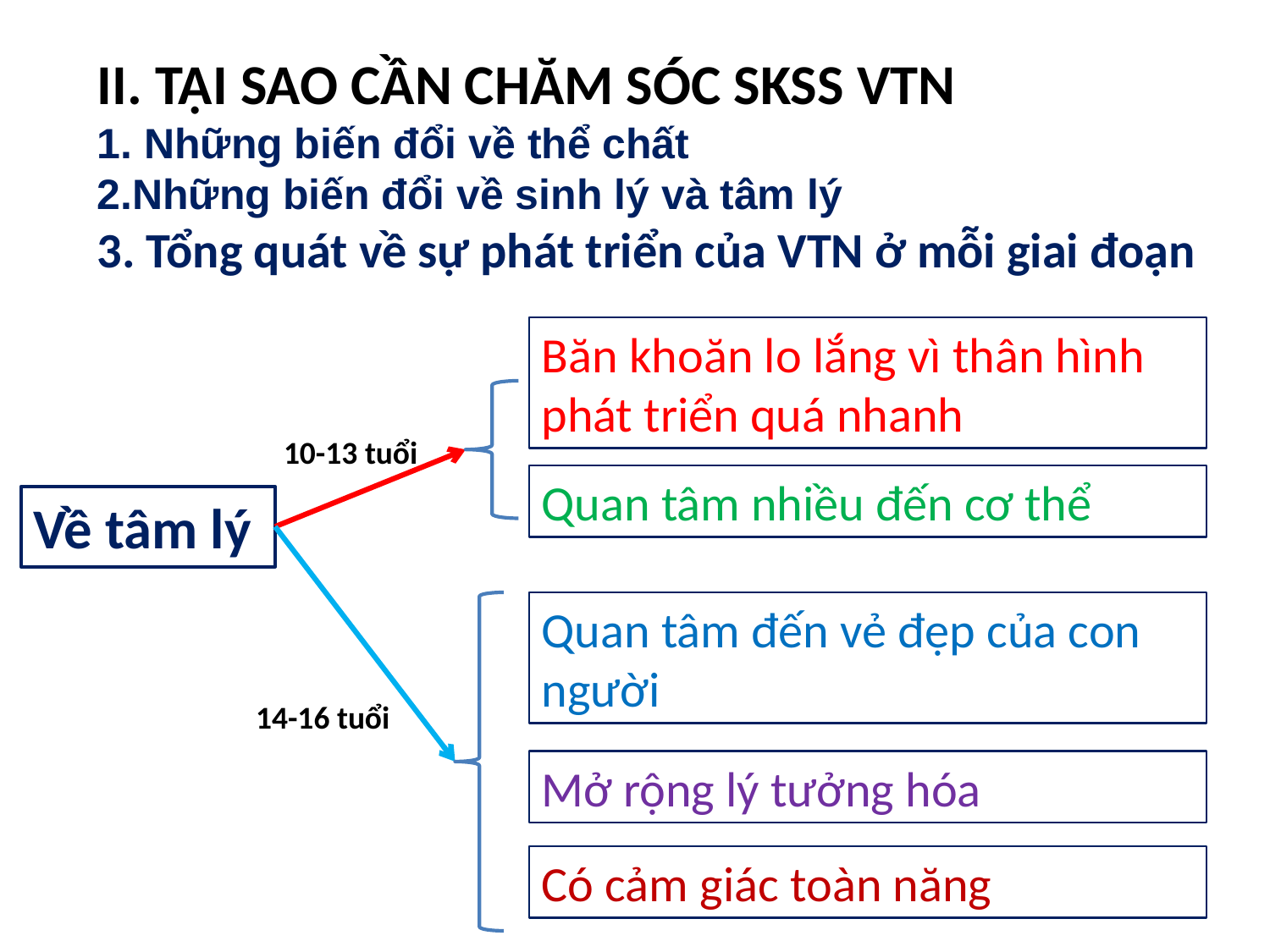

II. TẠI SAO CẦN CHĂM SÓC SKSS VTN
1. Những biến đổi về thể chất
2.Những biến đổi về sinh lý và tâm lý
3. Tổng quát về sự phát triển của VTN ở mỗi giai đoạn
Băn khoăn lo lắng vì thân hình phát triển quá nhanh

10-13 tuổi
Quan tâm nhiều đến cơ thể
Về tâm lý

Quan tâm đến vẻ đẹp của con người
14-16 tuổi
Mở rộng lý tưởng hóa
Có cảm giác toàn năng